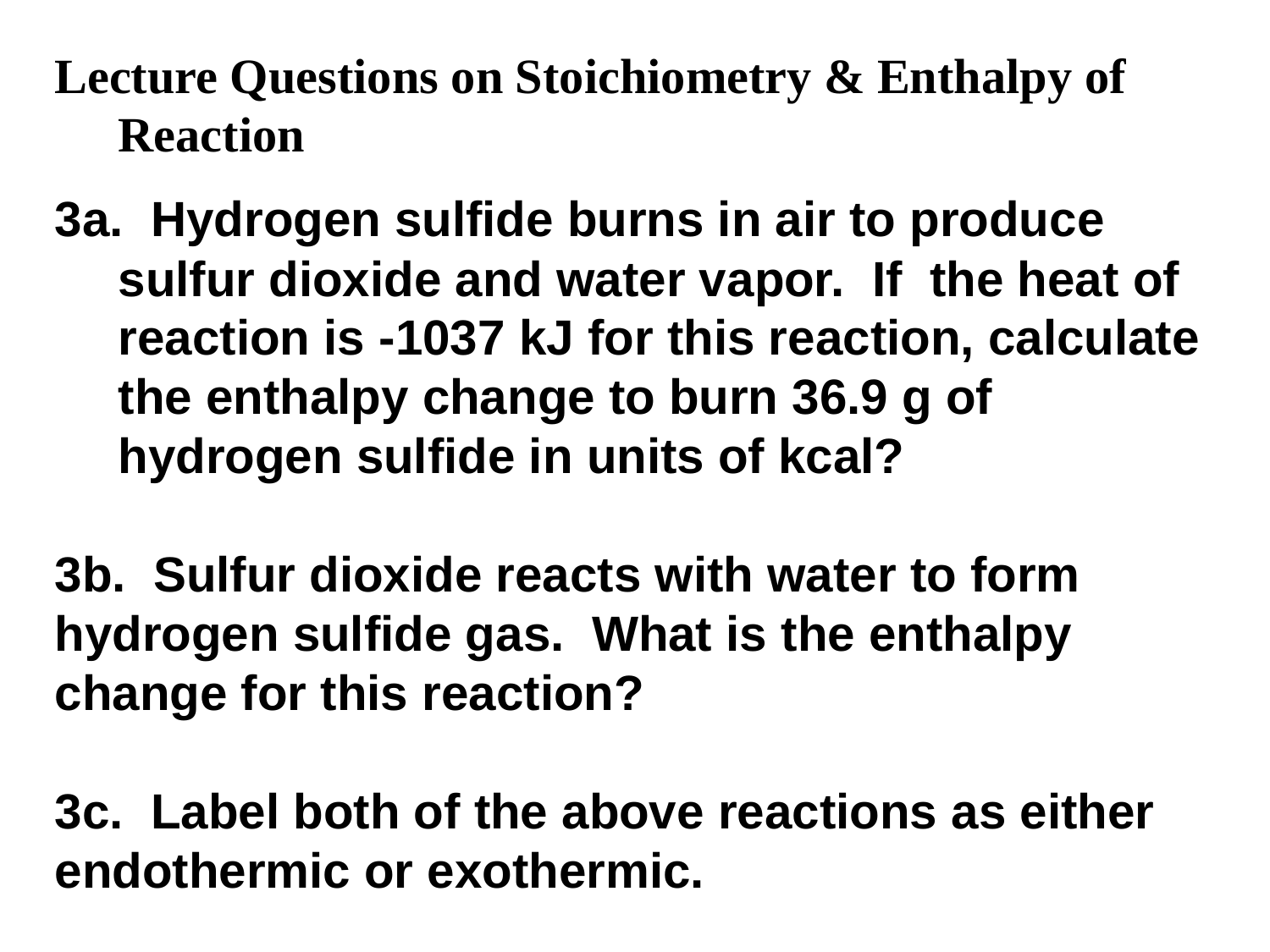

Lecture Questions on Stoichiometry & Enthalpy of Reaction

3a.  Hydrogen sulfide burns in air to produce sulfur dioxide and water vapor.  If  the heat of reaction is -1037 kJ for this reaction, calculate the enthalpy change to burn 36.9 g of hydrogen sulfide in units of kcal?

3b.  Sulfur dioxide reacts with water to form hydrogen sulfide gas.  What is the enthalpy change for this reaction?

3c.  Label both of the above reactions as either endothermic or exothermic.